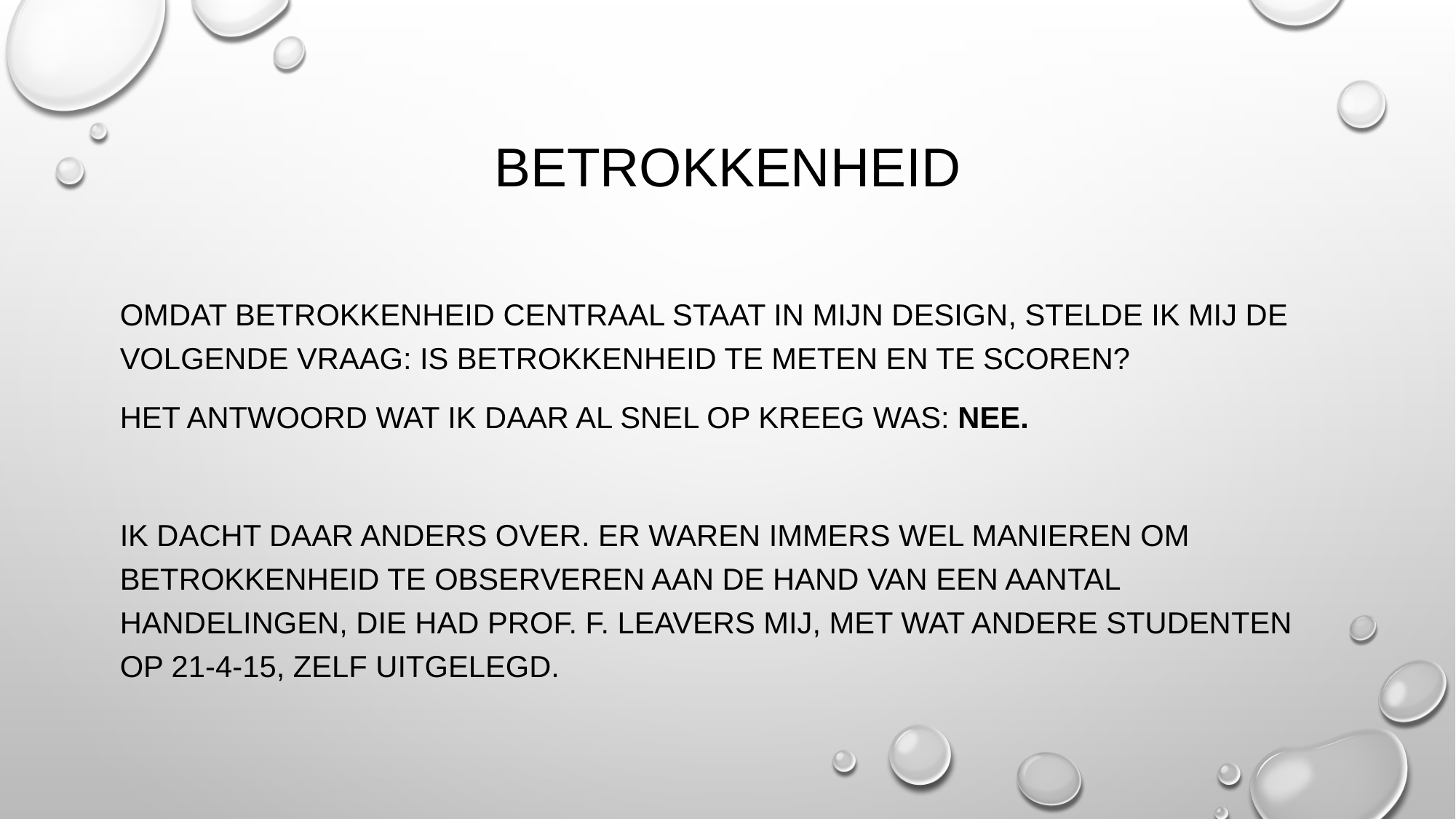

# Betrokkenheid
Omdat Betrokkenheid centraal staat in mijn design, stelde ik mij de volgende vraag: Is betrokkenheid te meten en te scoren?
Het antwoord wat ik daar al snel op kreeg was: NEE.

Ik dacht daar anders over. Er waren immers wel manieren om betrokkenheid te observeren aan de hand van een aantal handelingen, Die had prof. F. Leavers mij, met wat andere studenten op 21-4-15, zelf uitgelegd.